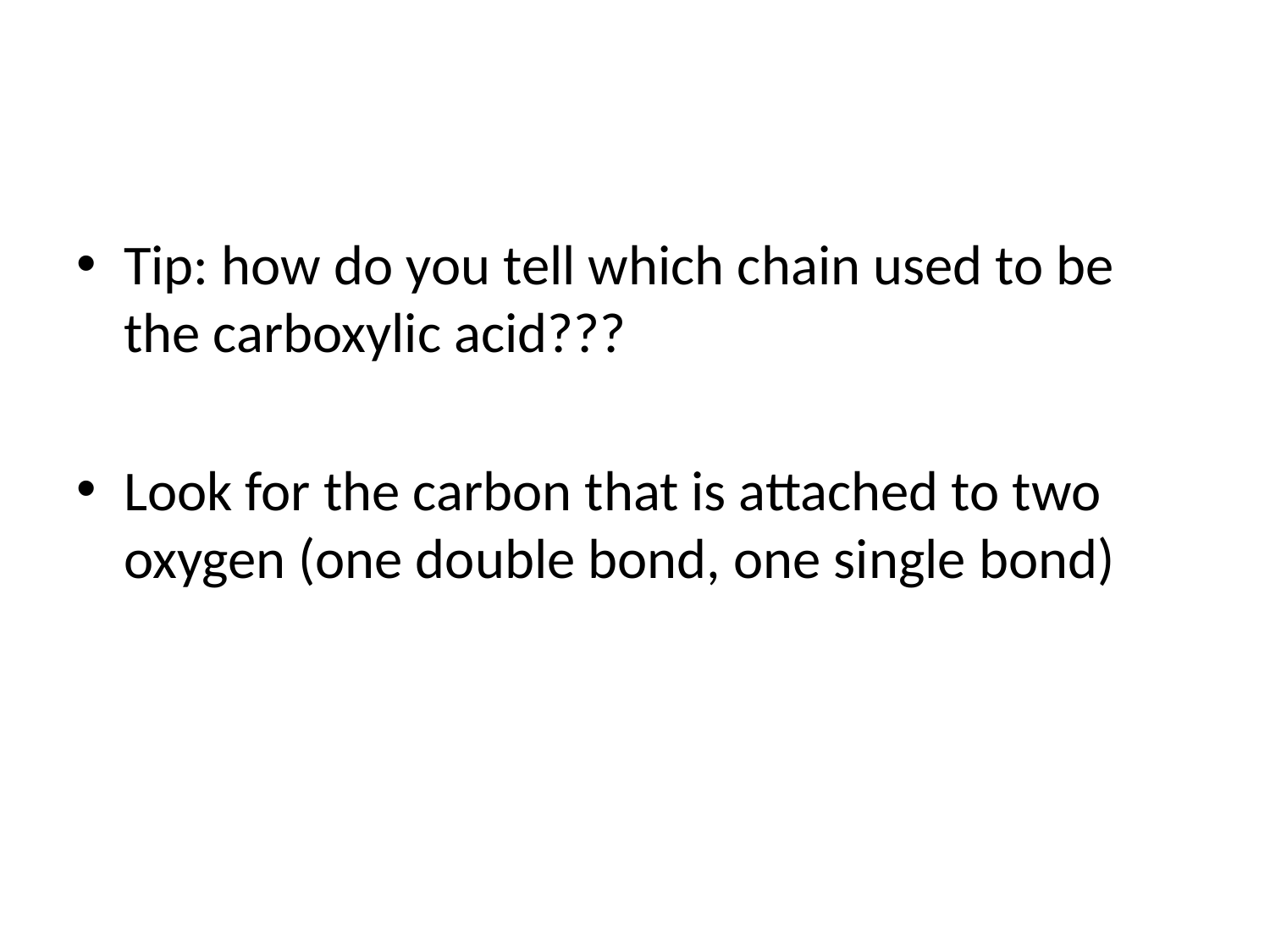

#
Tip: how do you tell which chain used to be the carboxylic acid???

Look for the carbon that is attached to two oxygen (one double bond, one single bond)